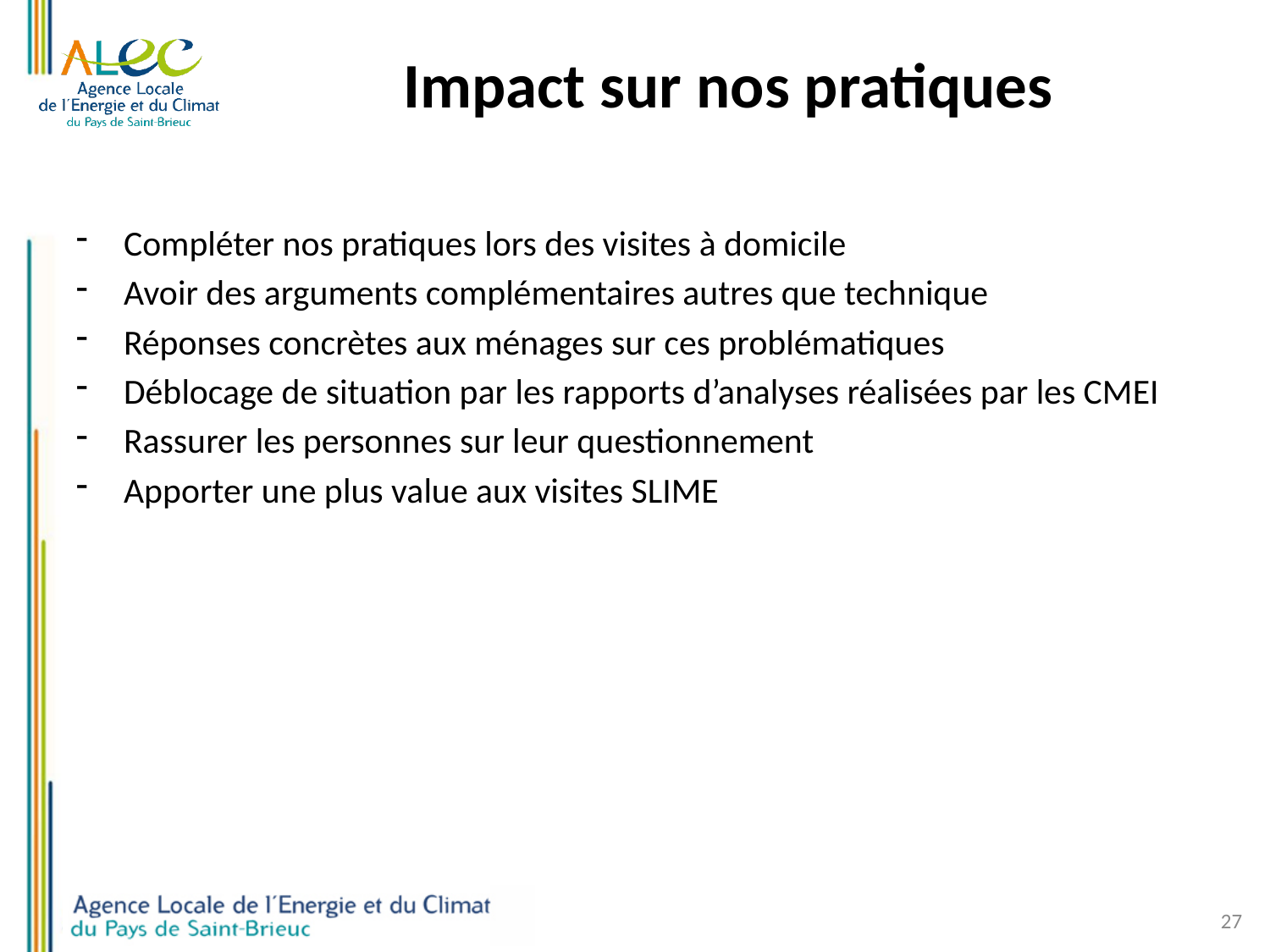

# Impact sur nos pratiques
Compléter nos pratiques lors des visites à domicile
Avoir des arguments complémentaires autres que technique
Réponses concrètes aux ménages sur ces problématiques
Déblocage de situation par les rapports d’analyses réalisées par les CMEI
Rassurer les personnes sur leur questionnement
Apporter une plus value aux visites SLIME

27